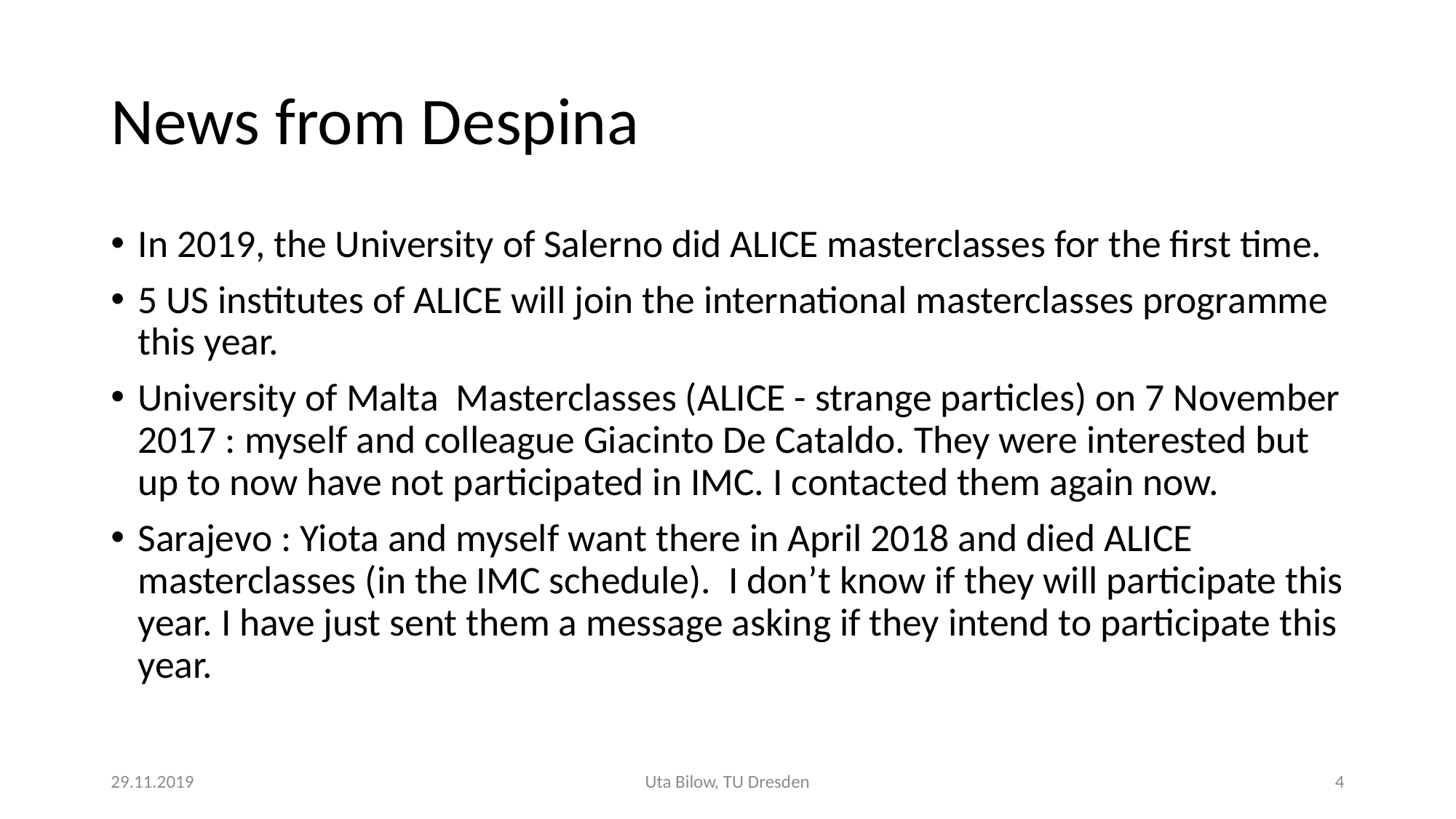

# News from Despina
In 2019, the University of Salerno did ALICE masterclasses for the first time.
5 US institutes of ALICE will join the international masterclasses programme this year.
University of Malta  Masterclasses (ALICE - strange particles) on 7 November 2017 : myself and colleague Giacinto De Cataldo. They were interested but up to now have not participated in IMC. I contacted them again now.
Sarajevo : Yiota and myself want there in April 2018 and died ALICE masterclasses (in the IMC schedule).  I don’t know if they will participate this year. I have just sent them a message asking if they intend to participate this year.

29.11.2019
Uta Bilow, TU Dresden
4